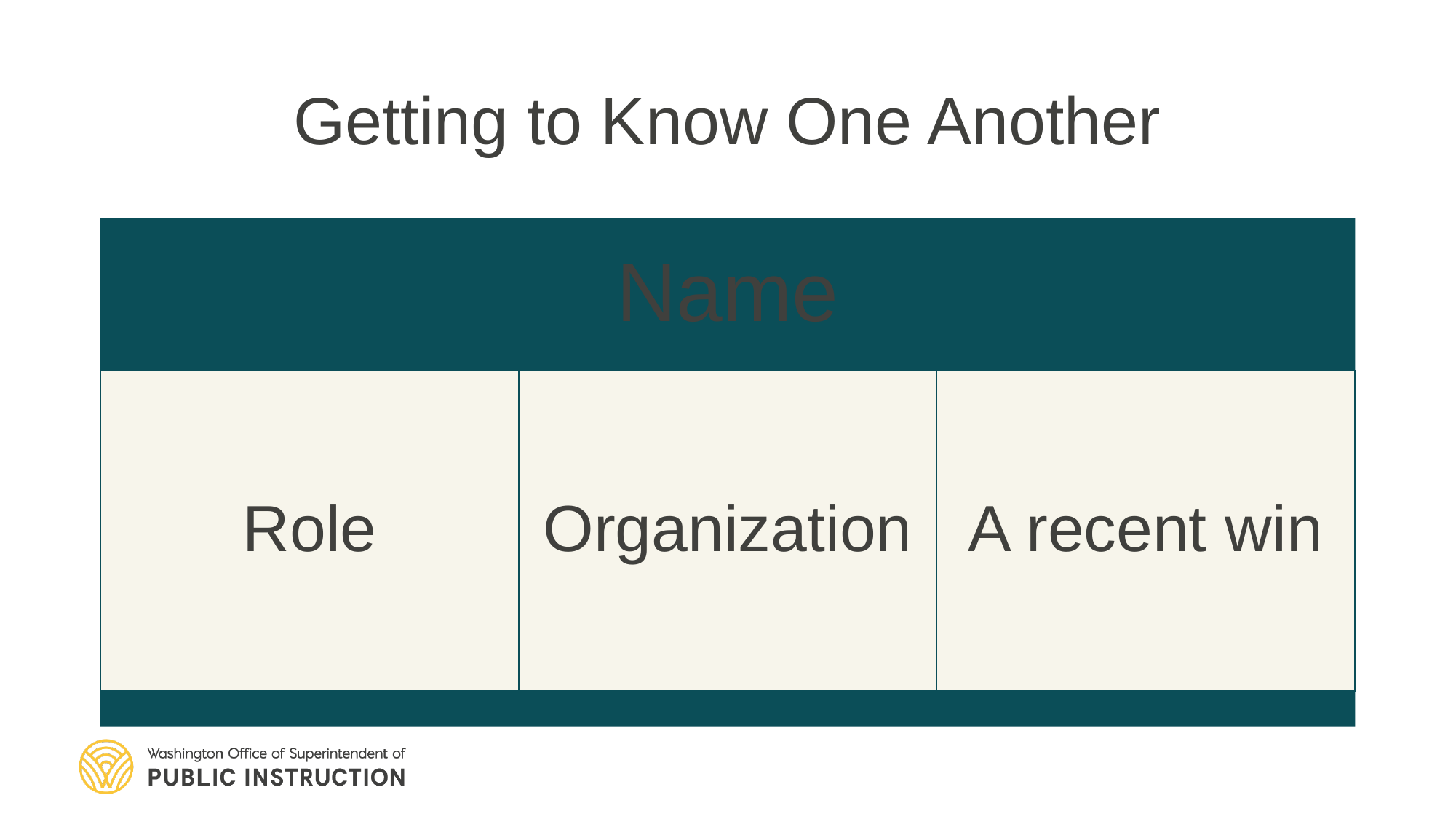

# Getting to Know One Another
Name
Role
Organization
A recent win